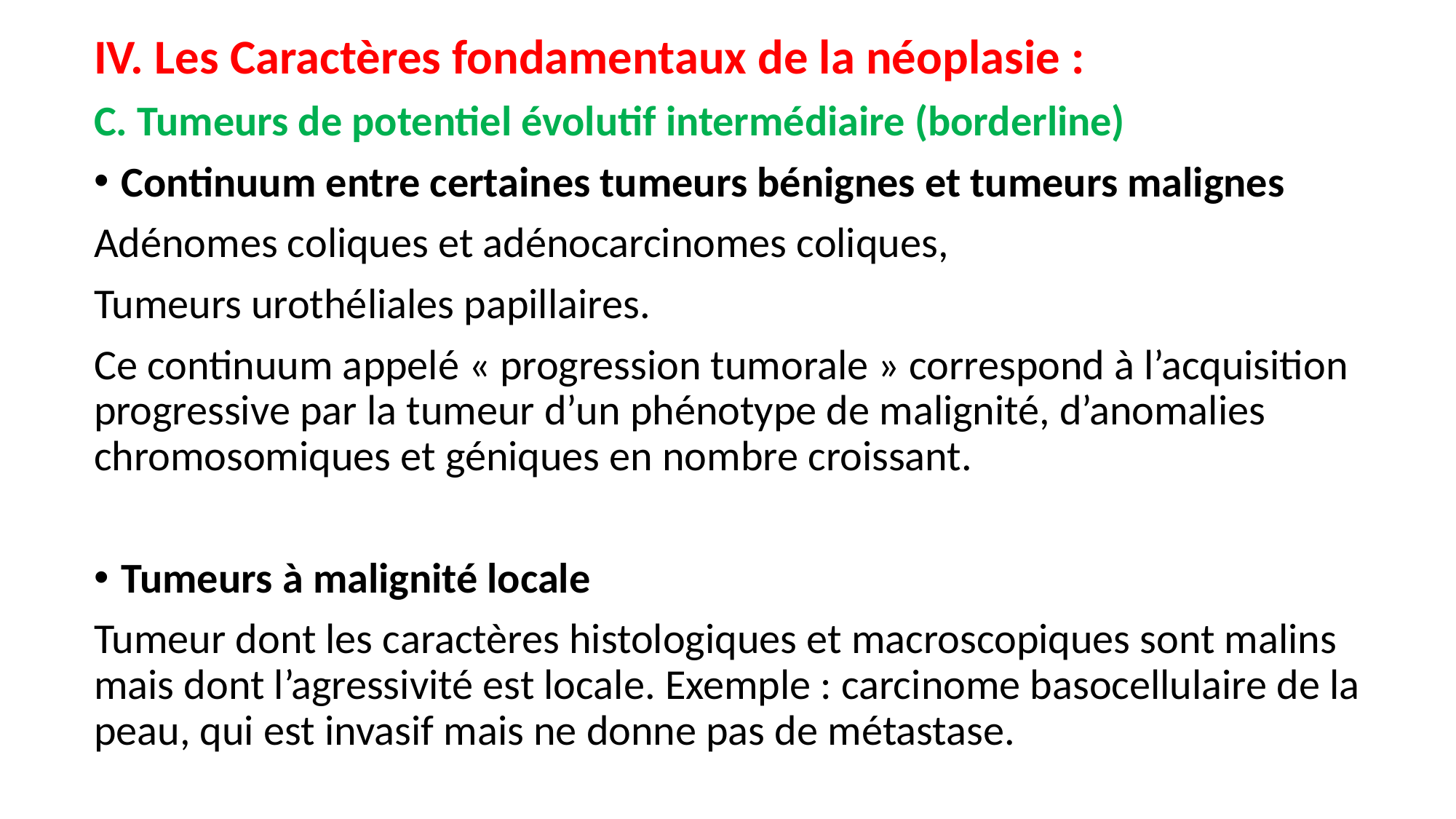

IV. Les Caractères fondamentaux de la néoplasie :
C. Tumeurs de potentiel évolutif intermédiaire (borderline)
Continuum entre certaines tumeurs bénignes et tumeurs malignes
Adénomes coliques et adénocarcinomes coliques,
Tumeurs urothéliales papillaires.
Ce continuum appelé « progression tumorale » correspond à l’acquisition progressive par la tumeur d’un phénotype de malignité, d’anomalies chromosomiques et géniques en nombre croissant.

Tumeurs à malignité locale
Tumeur dont les caractères histologiques et macroscopiques sont malins mais dont l’agressivité est locale. Exemple : carcinome basocellulaire de la peau, qui est invasif mais ne donne pas de métastase.